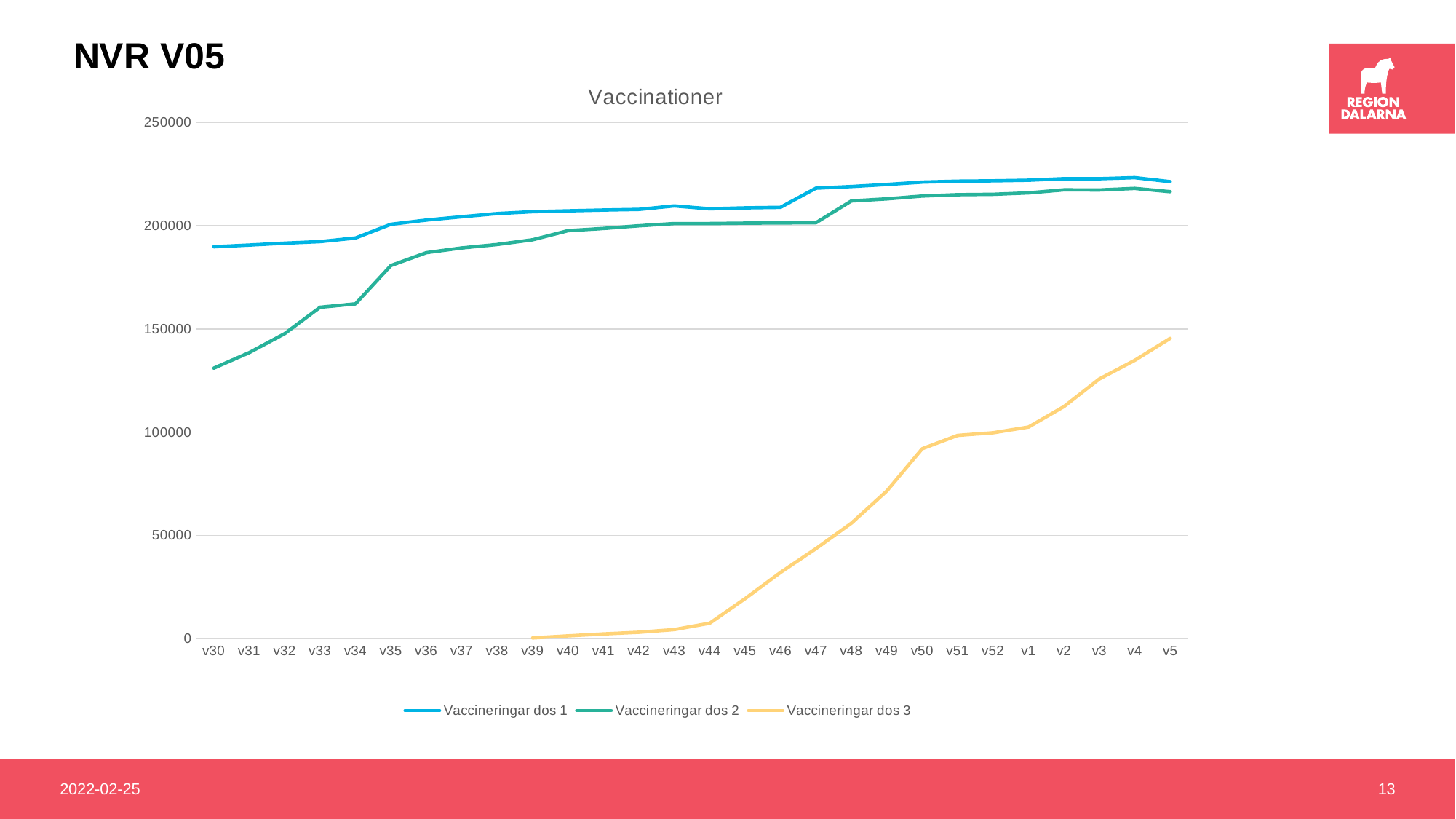

NVR V05

### Chart: Vaccinationer

| Category | Vaccineringar | Vaccineringar | Vaccineringar |
|---|---|---|---|
| v30 | 189801.0 | 131027.0 | None |
| v31 | 190641.0 | 138527.0 | None |
| v32 | 191551.0 | 147721.0 | None |
| v33 | 192301.0 | 160501.0 | None |
| v34 | 194047.0 | 162154.0 | None |
| v35 | 200696.0 | 180733.0 | None |
| v36 | 202736.0 | 186959.0 | None |
| v37 | 204336.0 | 189248.0 | None |
| v38 | 205879.0 | 190901.0 | None |
| v39 | 206769.0 | 193208.0 | 317.0 |
| v40 | 207191.0 | 197608.0 | 1315.0 |
| v41 | 207596.0 | 198688.0 | 2267.0 |
| v42 | 207901.0 | 199978.0 | 3073.0 |
| v43 | 209589.0 | 201060.0 | 4371.0 |
| v44 | 208200.0 | 201062.0 | 7439.0 |
| v45 | 208648.0 | 201242.0 | 19356.0 |
| v46 | 208911.0 | 201350.0 | 32040.0 |
| v47 | 218189.0 | 201450.0 | 43585.0 |
| v48 | 218975.0 | 211996.0 | 55907.0 |
| v49 | 219976.0 | 213009.0 | 71477.0 |
| v50 | 221126.0 | 214374.0 | 91974.0 |
| v51 | 221591.0 | 215034.0 | 98425.0 |
| v52 | 221757.0 | 215217.0 | 99706.0 |
| v1 | 222040.0 | 215909.0 | 102459.0 |
| v2 | 222794.0 | 217381.0 | 112373.0 |
| v3 | 222771.0 | 217322.0 | 125793.0 |
| v4 | 223297.0 | 218093.0 | 134800.0 |
| v5 | 221336.0 | 216493.0 | 145426.0 |
2022-02-25

13